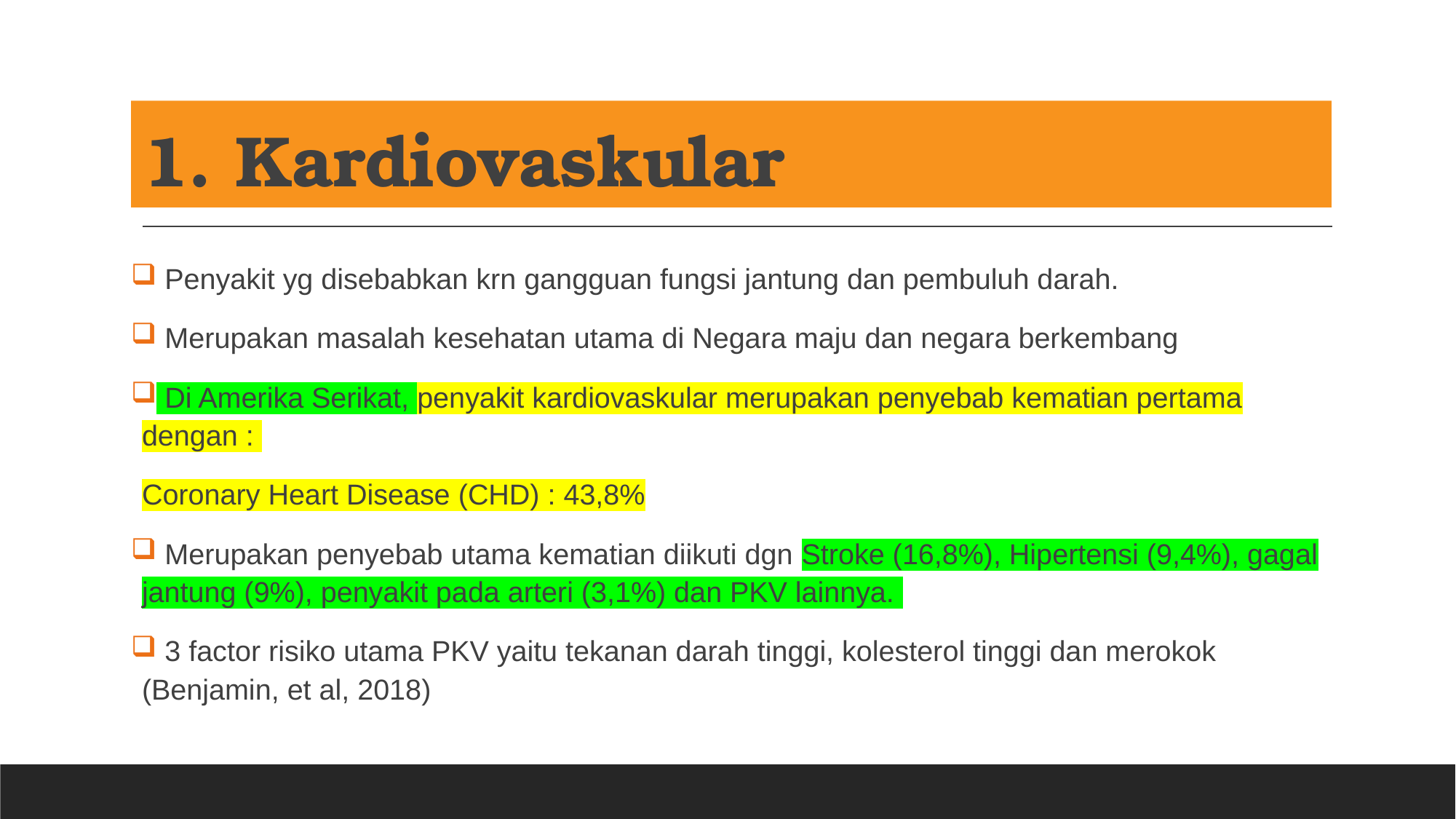

# 1. Kardiovaskular
 Penyakit yg disebabkan krn gangguan fungsi jantung dan pembuluh darah.
 Merupakan masalah kesehatan utama di Negara maju dan negara berkembang
 Di Amerika Serikat, penyakit kardiovaskular merupakan penyebab kematian pertama dengan :
Coronary Heart Disease (CHD) : 43,8%
 Merupakan penyebab utama kematian diikuti dgn Stroke (16,8%), Hipertensi (9,4%), gagal jantung (9%), penyakit pada arteri (3,1%) dan PKV lainnya.
 3 factor risiko utama PKV yaitu tekanan darah tinggi, kolesterol tinggi dan merokok (Benjamin, et al, 2018)